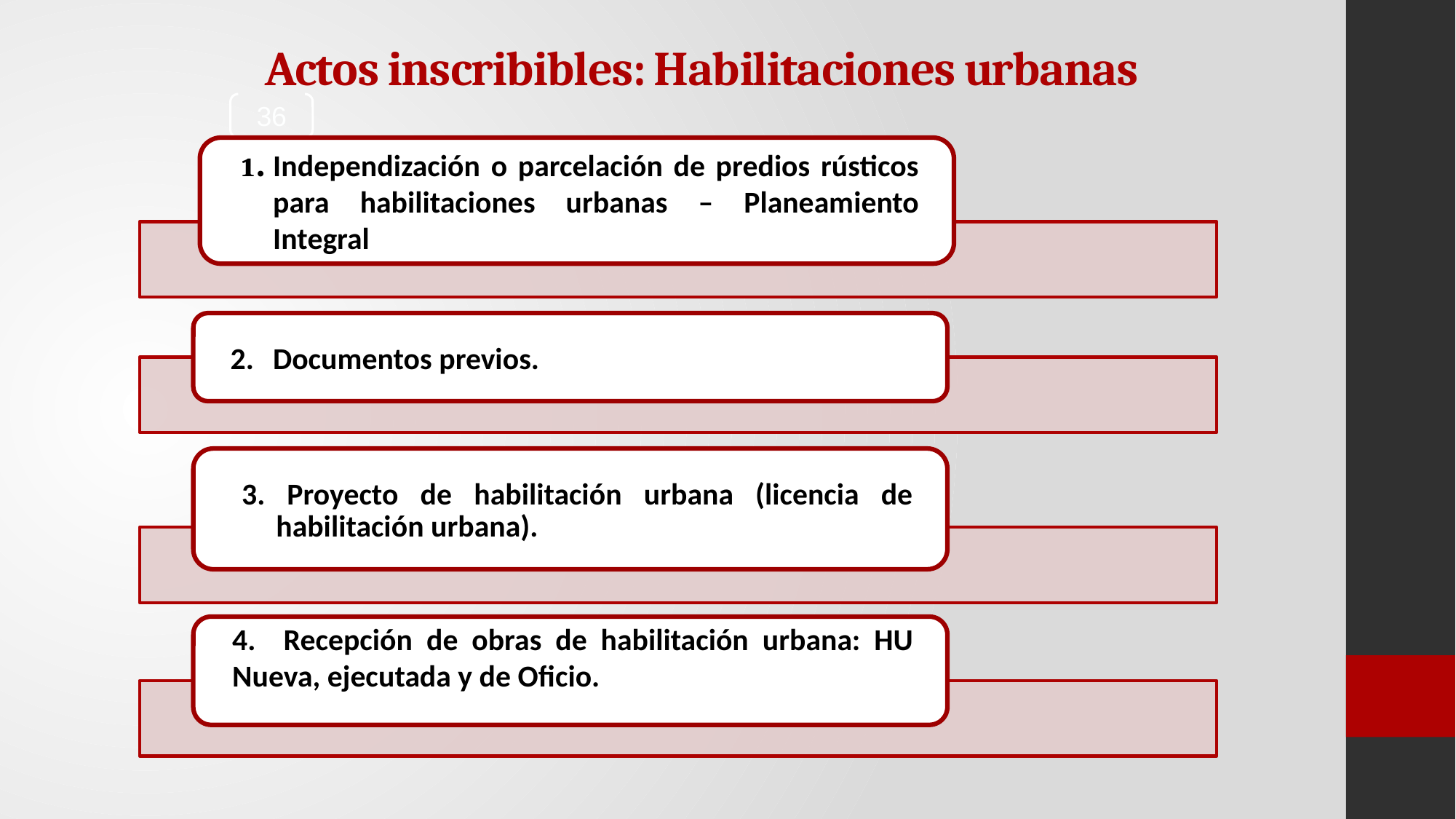

# Actos inscribibles: Habilitaciones urbanas
36

1.	Independización o parcelación de predios rústicos para habilitaciones urbanas – Planeamiento Integral

2. 	Documentos previos.

3. Proyecto de habilitación urbana (licencia de habilitación urbana).

4.  Recepción de obras de habilitación urbana: HU Nueva, ejecutada y de Oficio.